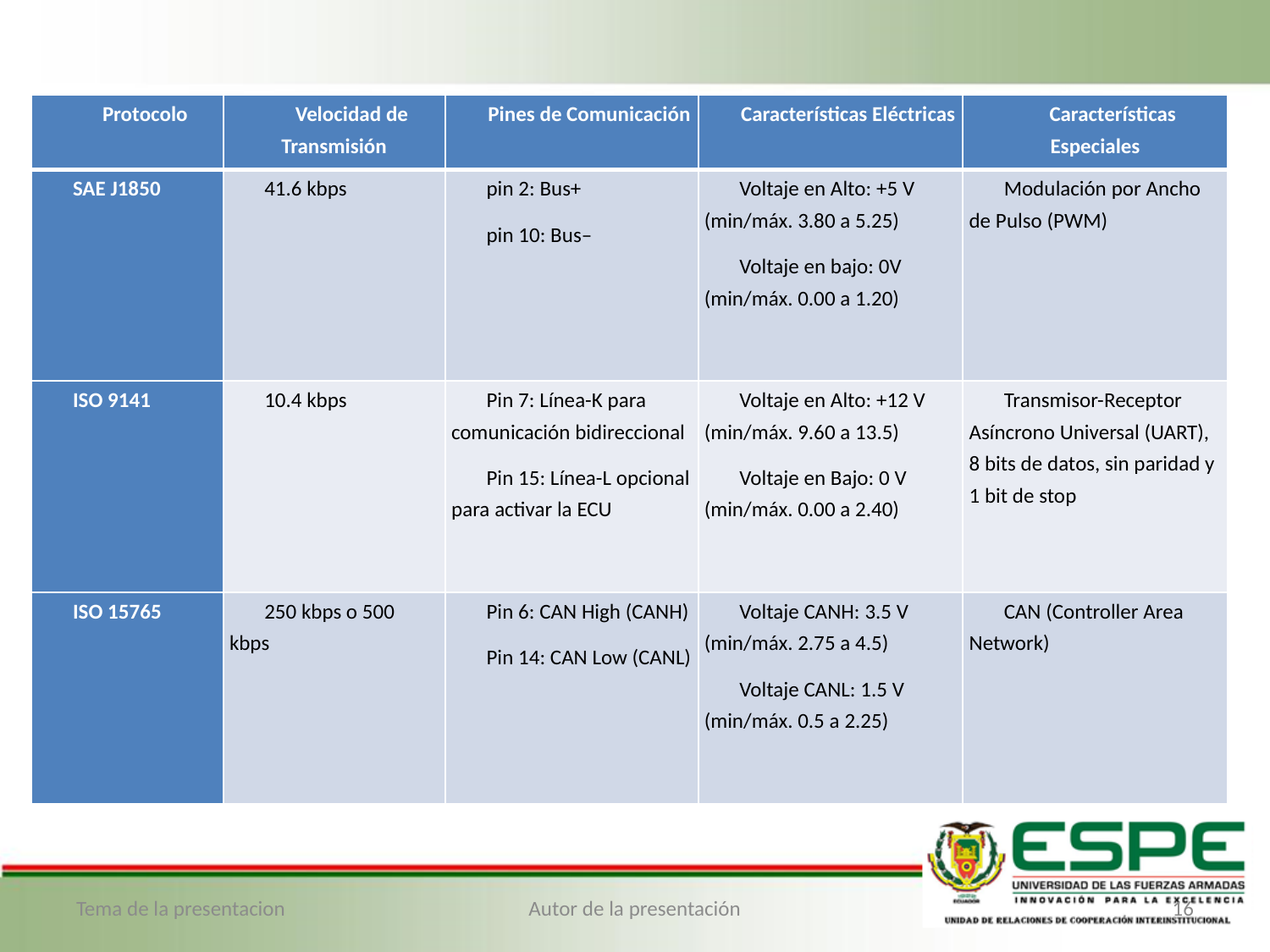

| Protocolo | Velocidad de Transmisión | Pines de Comunicación | Características Eléctricas | Características Especiales |
| --- | --- | --- | --- | --- |
| SAE J1850 | 41.6 kbps | pin 2: Bus+ pin 10: Bus– | Voltaje en Alto: +5 V (min/máx. 3.80 a 5.25) Voltaje en bajo: 0V (min/máx. 0.00 a 1.20) | Modulación por Ancho de Pulso (PWM) |
| ISO 9141 | 10.4 kbps | Pin 7: Línea-K para comunicación bidireccional Pin 15: Línea-L opcional para activar la ECU | Voltaje en Alto: +12 V (min/máx. 9.60 a 13.5) Voltaje en Bajo: 0 V (min/máx. 0.00 a 2.40) | Transmisor-Receptor Asíncrono Universal (UART), 8 bits de datos, sin paridad y 1 bit de stop |
| ISO 15765 | 250 kbps o 500 kbps | Pin 6: CAN High (CANH) Pin 14: CAN Low (CANL) | Voltaje CANH: 3.5 V (min/máx. 2.75 a 4.5) Voltaje CANL: 1.5 V (min/máx. 0.5 a 2.25) | CAN (Controller Area Network) |
Tema de la presentacion
Autor de la presentación
16